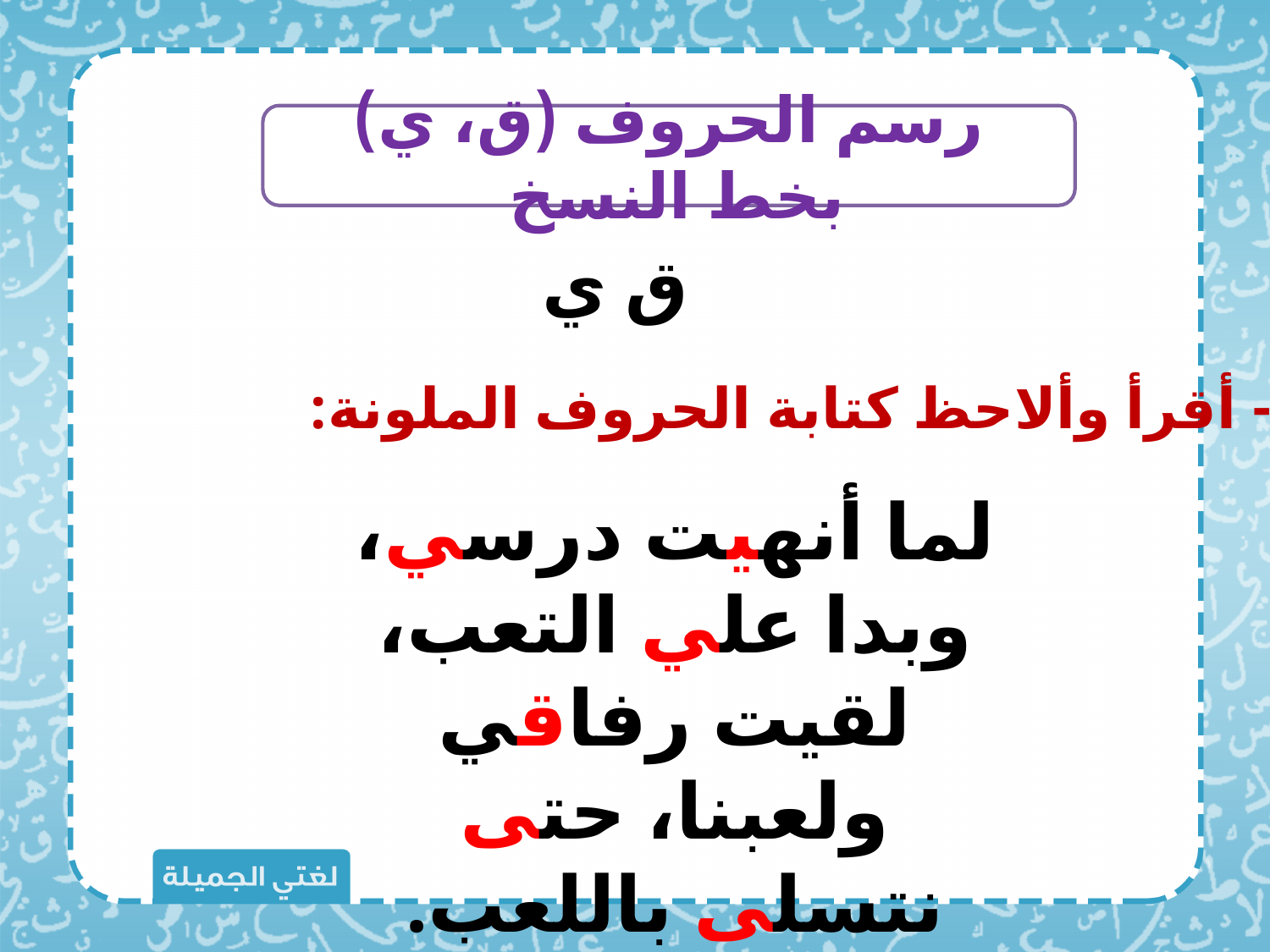

رسم الحروف (ق، ي) بخط النسخ
ق ي
1- أقرأ وألاحظ كتابة الحروف الملونة:
لما أنهيت درسي، وبدا علي التعب، لقيت رفاقي ولعبنا، حتى نتسلى باللعب.